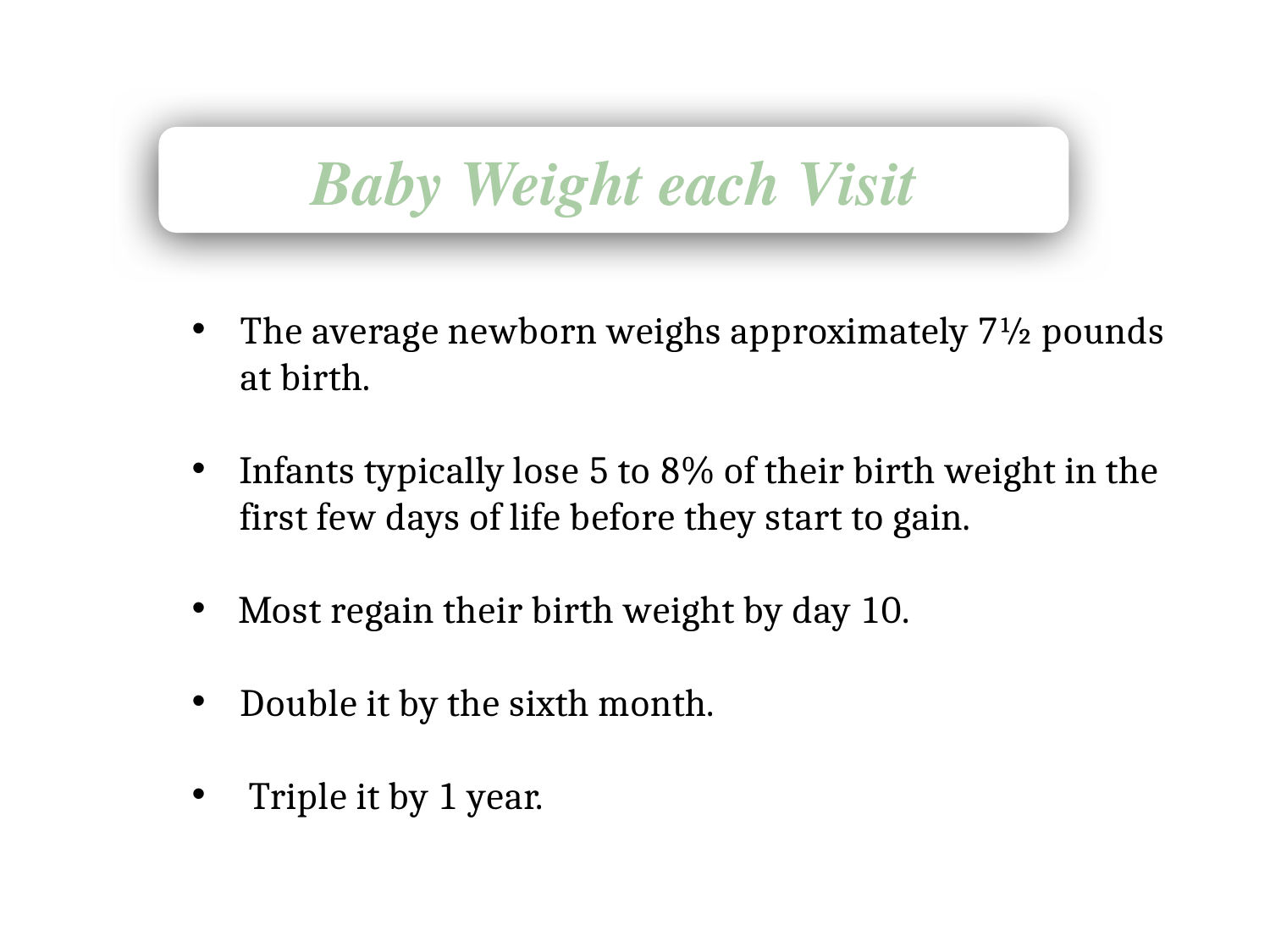

Baby Weight each Visit
The average newborn weighs approximately 7½ pounds at birth.

Infants typically lose 5 to 8% of their birth weight in the first few days of life before they start to gain.

Most regain their birth weight by day 10.

Double it by the sixth month.

 Triple it by 1 year.